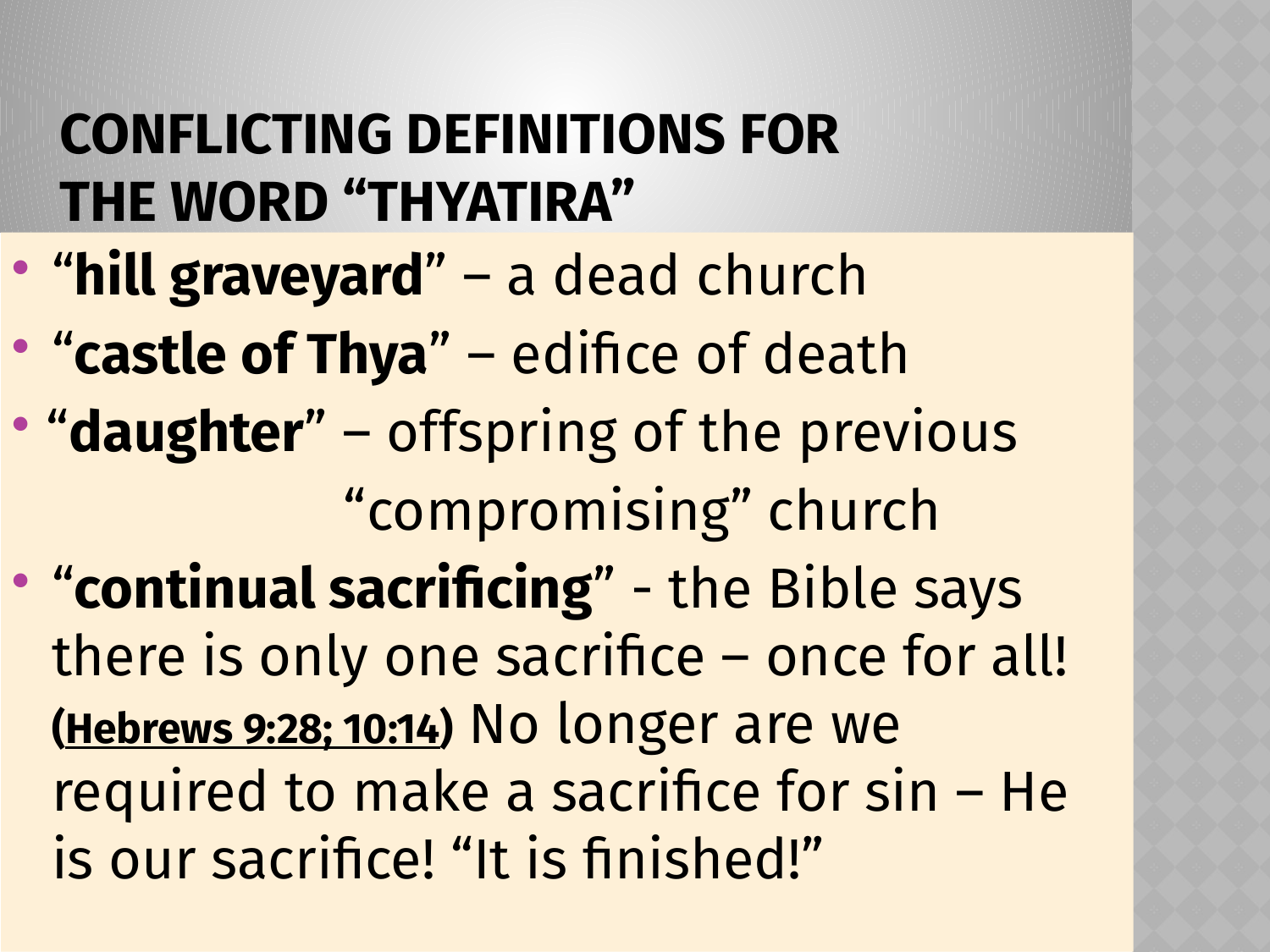

# conflicting definitions for the word “thyatira”
“hill graveyard” – a dead church
“castle of Thya” – edifice of death
“daughter” – offspring of the previous
                      “compromising” church
“continual sacrificing” - the Bible says there is only one sacrifice – once for all! (Hebrews 9:28; 10:14) No longer are we required to make a sacrifice for sin – He is our sacrifice! “It is finished!”